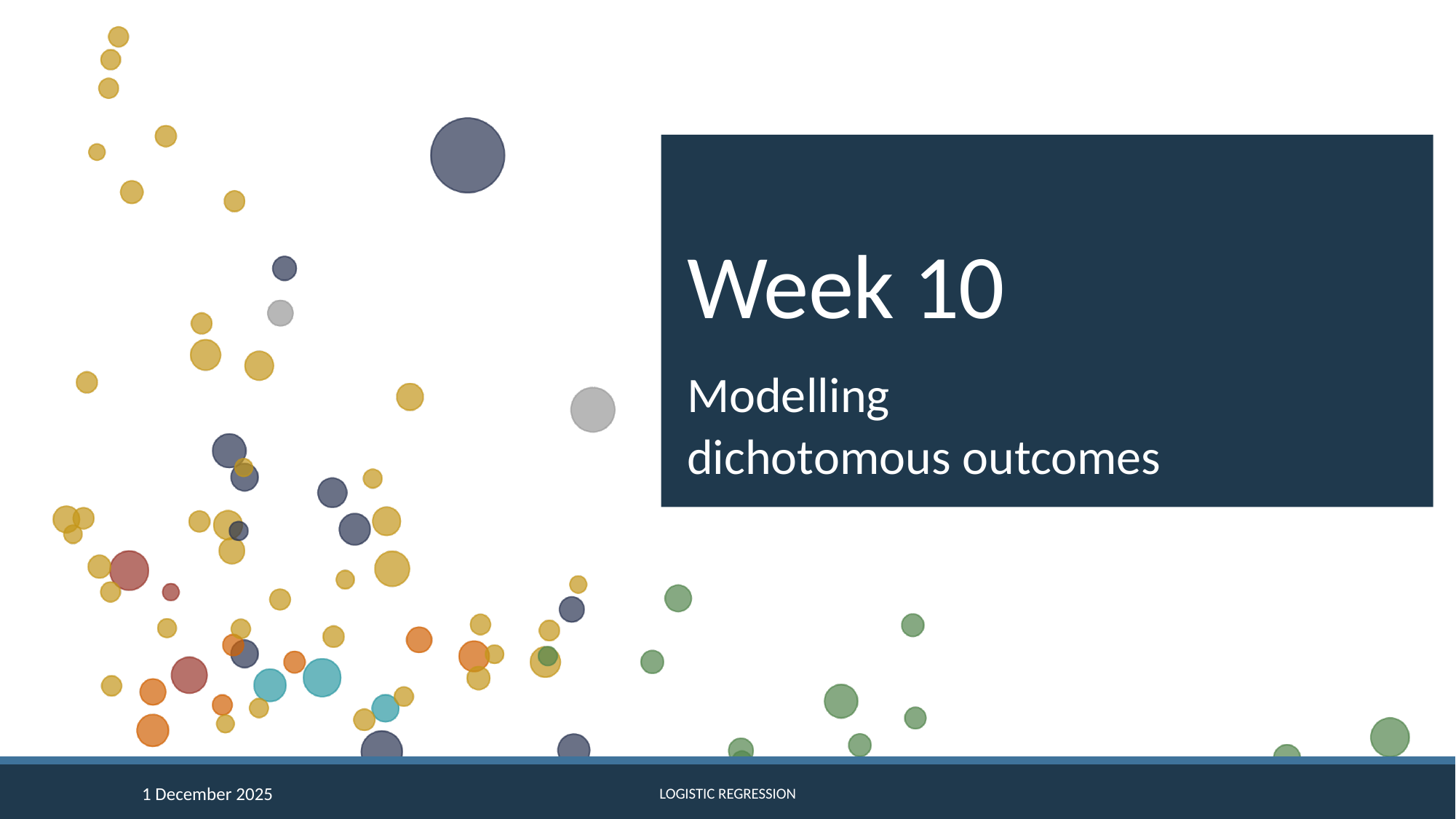

# Week 10
Modelling
dichotomous outcomes
1 December 2025
Logistic regression